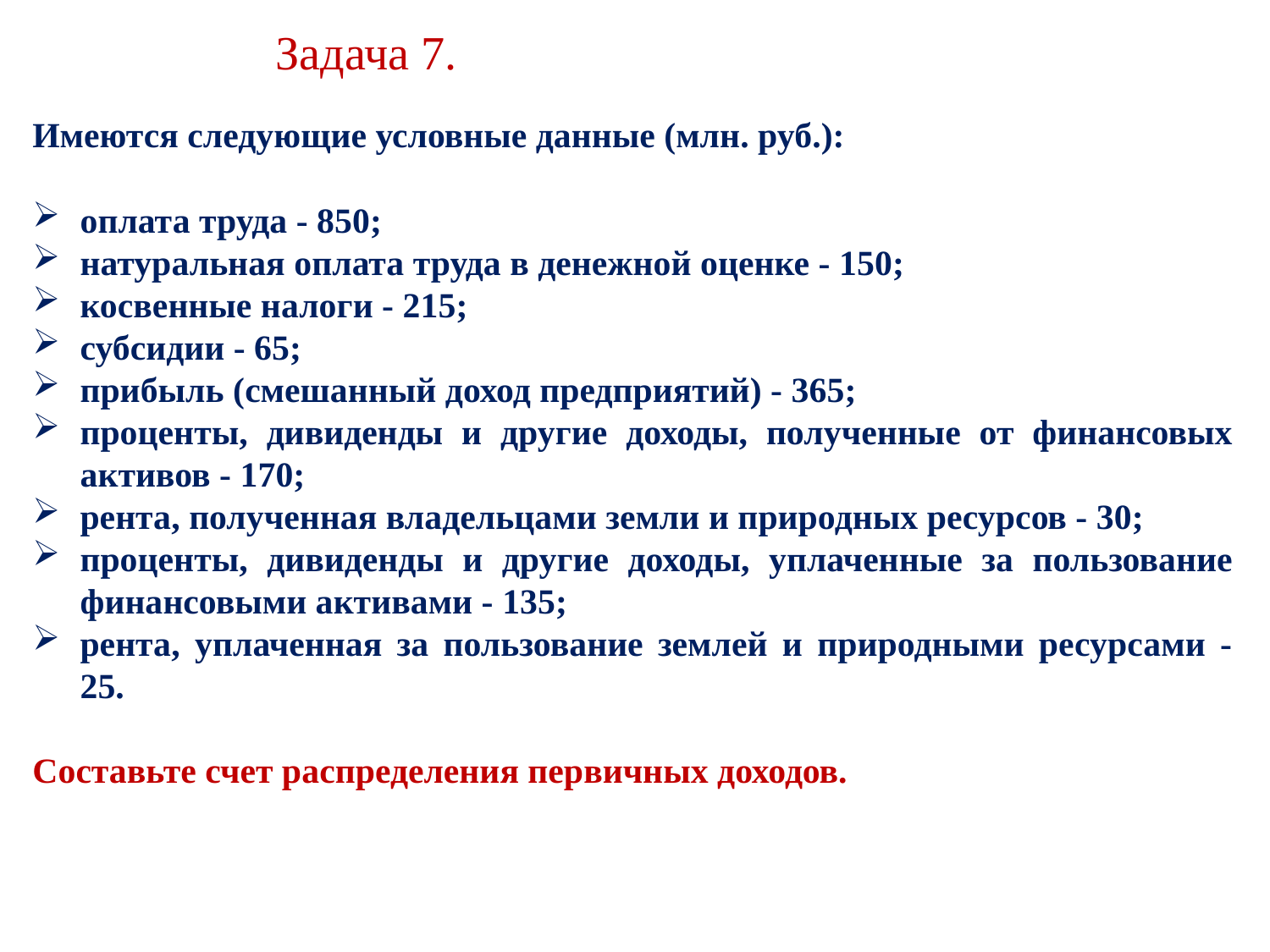

Задача 7.
Имеются следующие условные данные (млн. руб.):

оплата труда - 850;
натуральная оплата труда в денежной оценке - 150;
косвенные налоги - 215;
субсидии - 65;
прибыль (смешанный доход предприятий) - 365;
проценты, дивиденды и другие доходы, полученные от финансовых активов - 170;
рента, полученная владельцами земли и природных ресурсов - 30;
проценты, дивиденды и другие доходы, уплаченные за пользование финансовыми активами - 135;
рента, уплаченная за пользование землей и природными ресурсами - 25.

Составьте счет распределения первичных доходов.